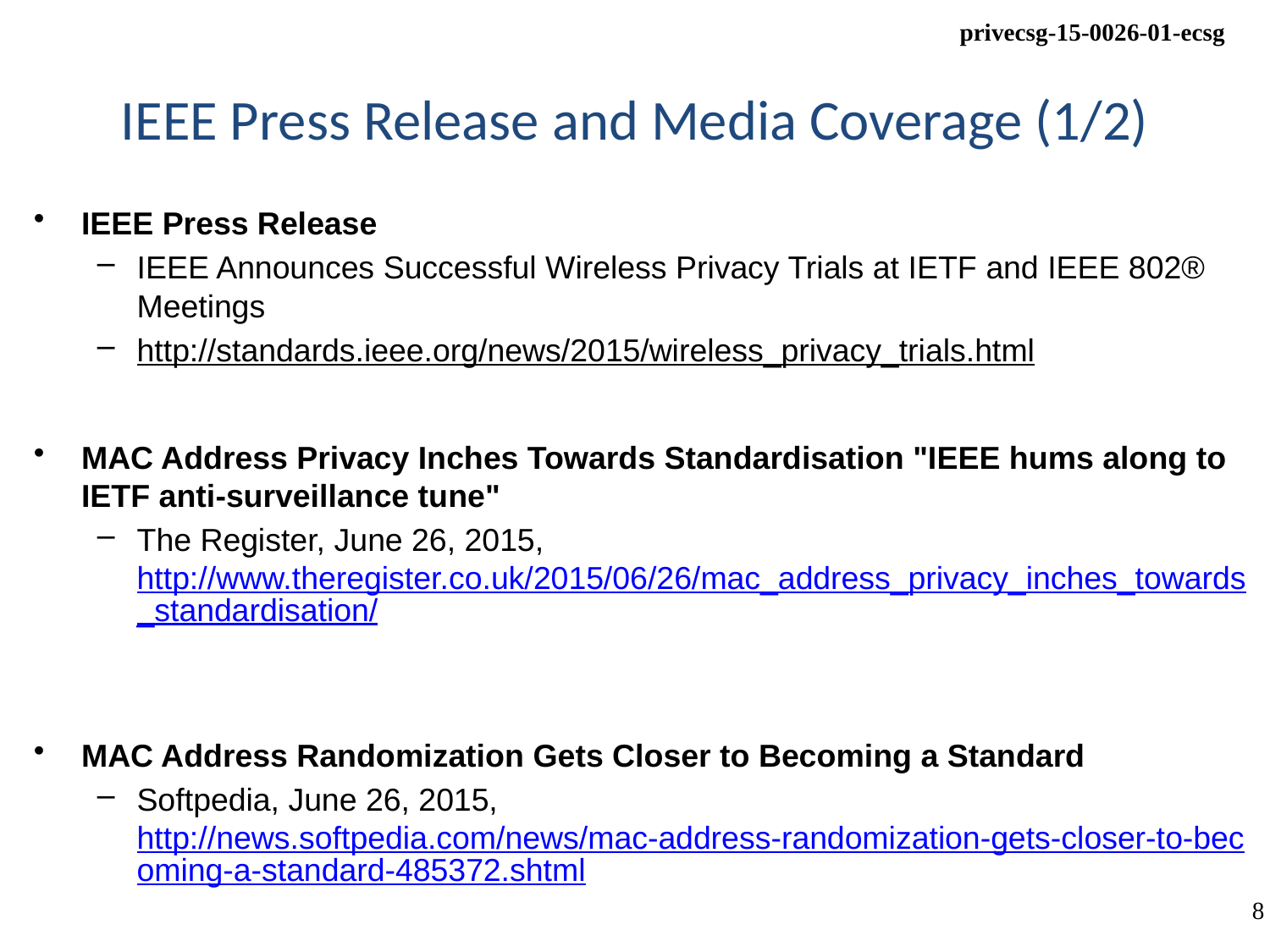

# IEEE Press Release and Media Coverage (1/2)
IEEE Press Release
IEEE Announces Successful Wireless Privacy Trials at IETF and IEEE 802® Meetings
http://standards.ieee.org/news/2015/wireless_privacy_trials.html

MAC Address Privacy Inches Towards Standardisation "IEEE hums along to IETF anti-surveillance tune"
The Register, June 26, 2015, http://www.theregister.co.uk/2015/06/26/mac_address_privacy_inches_towards_standardisation/

MAC Address Randomization Gets Closer to Becoming a Standard
Softpedia, June 26, 2015, http://news.softpedia.com/news/mac-address-randomization-gets-closer-to-becoming-a-standard-485372.shtml